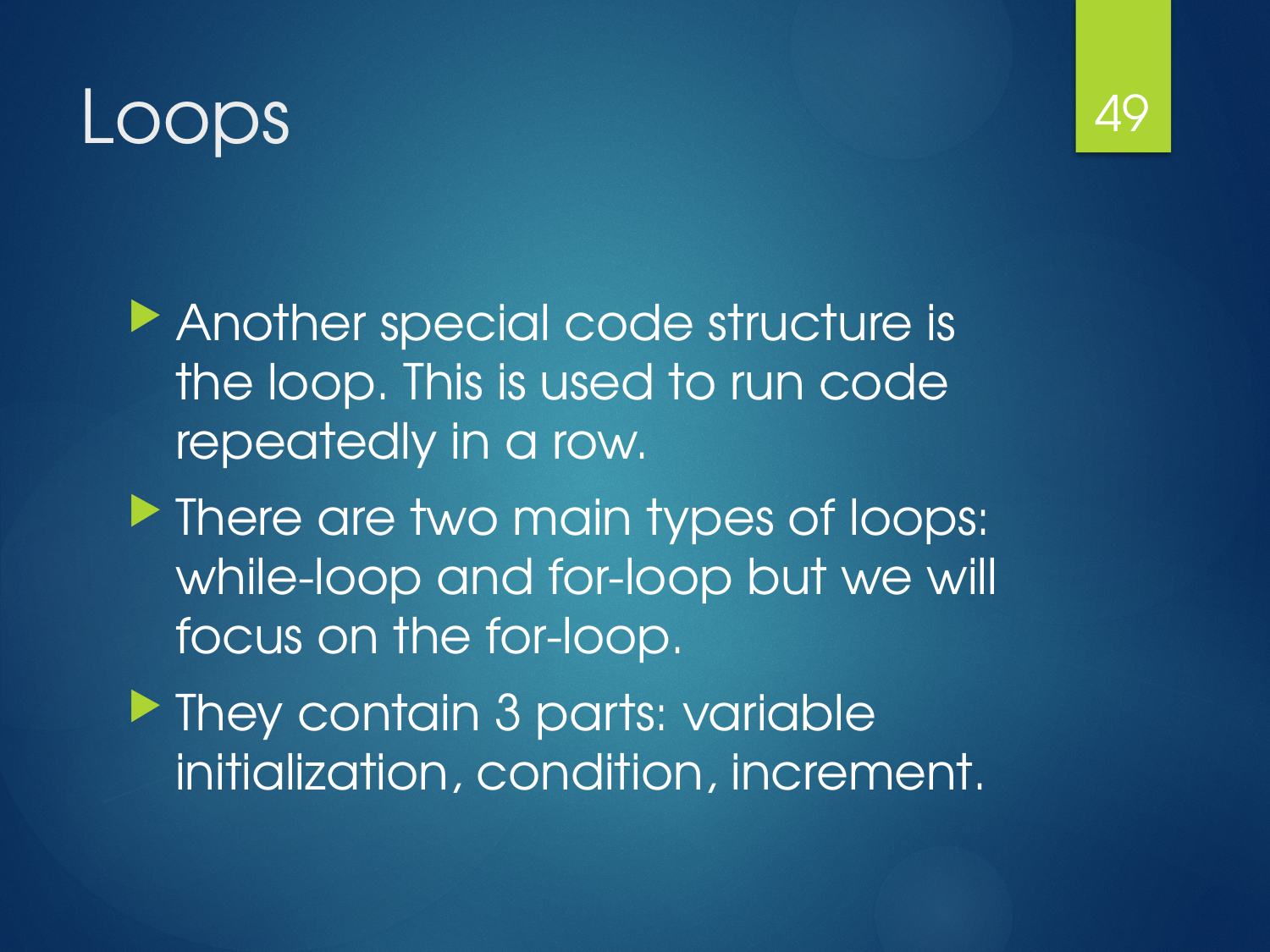

49
# Loops
Another special code structure is the loop. This is used to run code repeatedly in a row.
There are two main types of loops: while-loop and for-loop but we will focus on the for-loop.
They contain 3 parts: variable initialization, condition, increment.